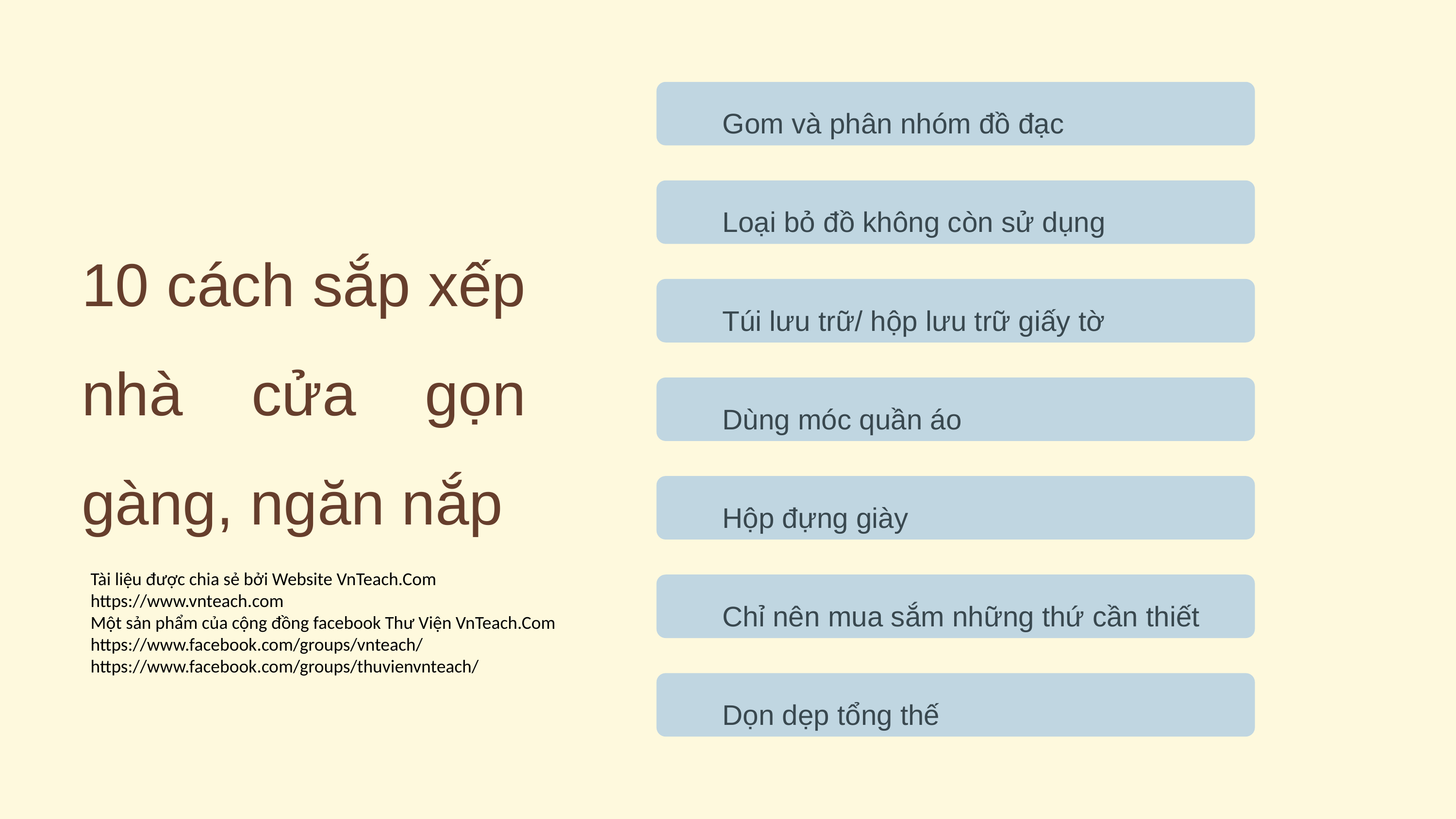

Gom và phân nhóm đồ đạc

Loại bỏ đồ không còn sử dụng
10 cách sắp xếp nhà cửa gọn gàng, ngăn nắp

Túi lưu trữ/ hộp lưu trữ giấy tờ

Dùng móc quần áo

Hộp đựng giày

Tài liệu được chia sẻ bởi Website VnTeach.Com
https://www.vnteach.com
Một sản phẩm của cộng đồng facebook Thư Viện VnTeach.Com
https://www.facebook.com/groups/vnteach/
https://www.facebook.com/groups/thuvienvnteach/

Chỉ nên mua sắm những thứ cần thiết

Dọn dẹp tổng thế